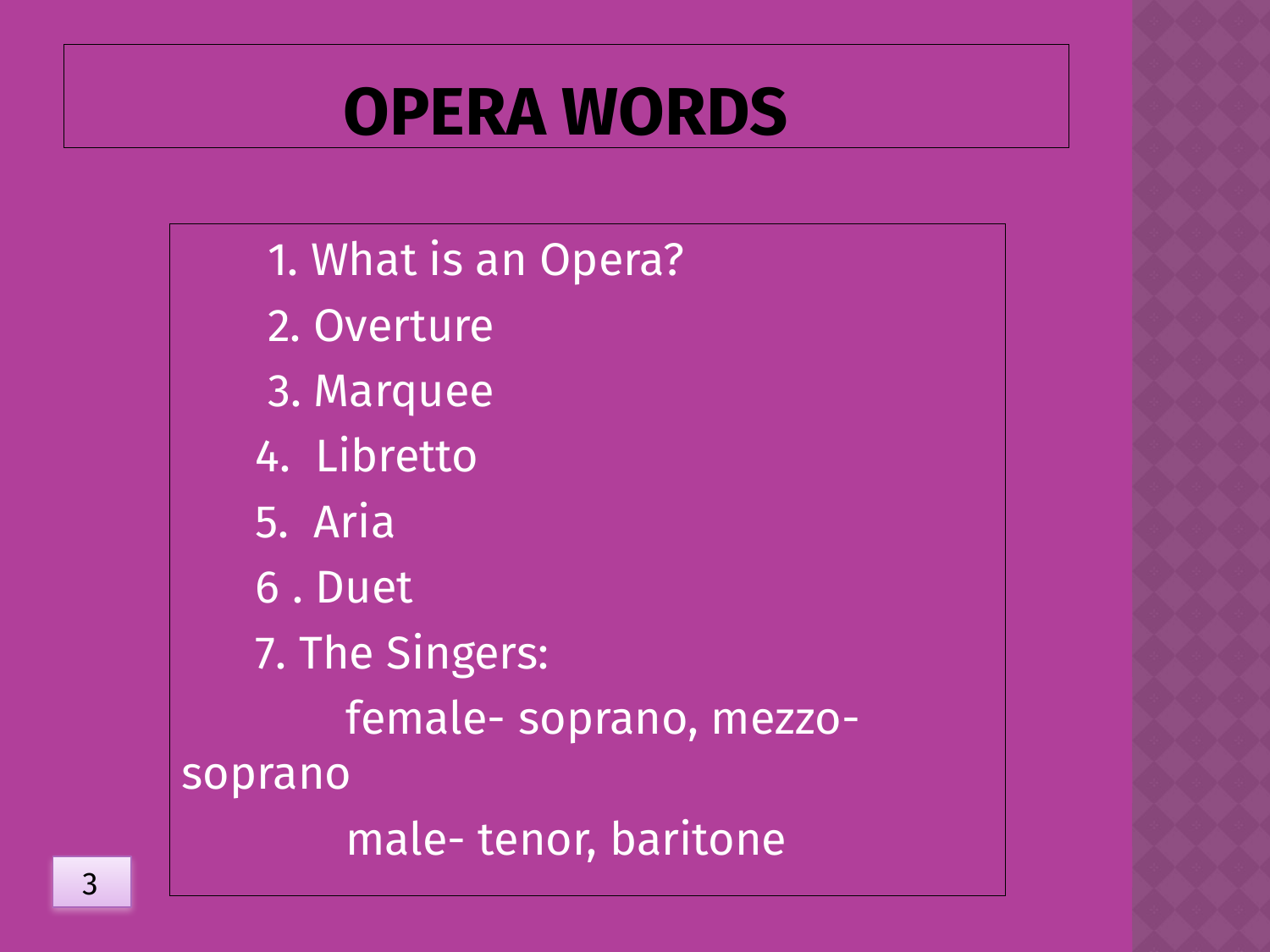

# OPERA WORDS
       1. What is an Opera?
       2. Overture
       3. Marquee
      4.  Libretto
      5.  Aria
      6 . Duet
      7. The Singers:
	   female- soprano, mezzo-soprano
	   male- tenor, baritone
  3